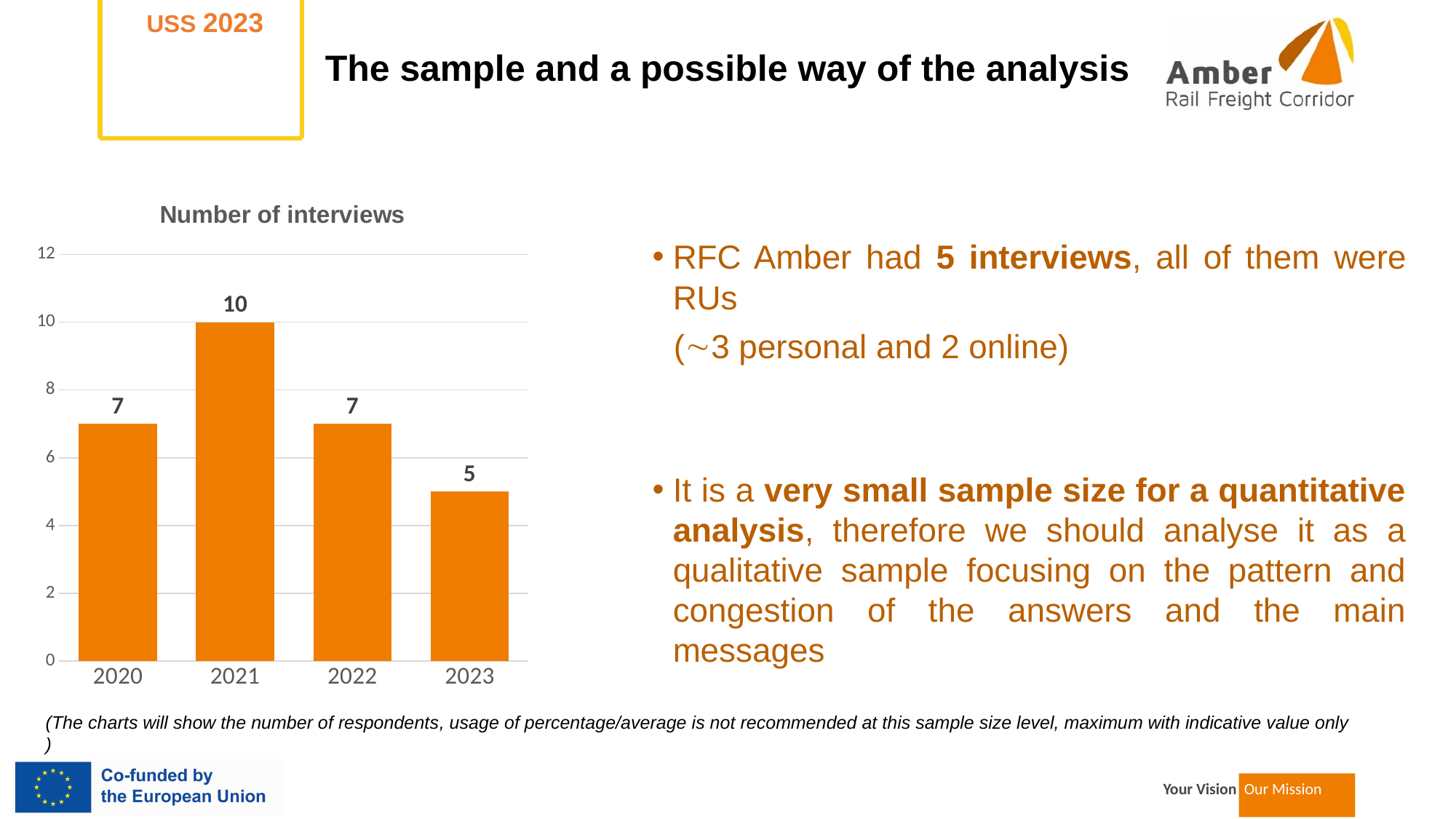

# The sample and a possible way of the analysis

### Chart: Number of interviews

| Category | 1. adatsor |
|---|---|
| 2020 | 7.0 |
| 2021 | 10.0 |
| 2022 | 7.0 |
| 2023 | 5.0 |
RFC Amber had 5 interviews, all of them were RUs
(∼3 personal and 2 online)

It is a very small sample size for a quantitative analysis, therefore we should analyse it as a qualitative sample focusing on the pattern and congestion of the answers and the main messages
(The charts will show the number of respondents, usage of percentage/average is not recommended at this sample size level, maximum with indicative value only )